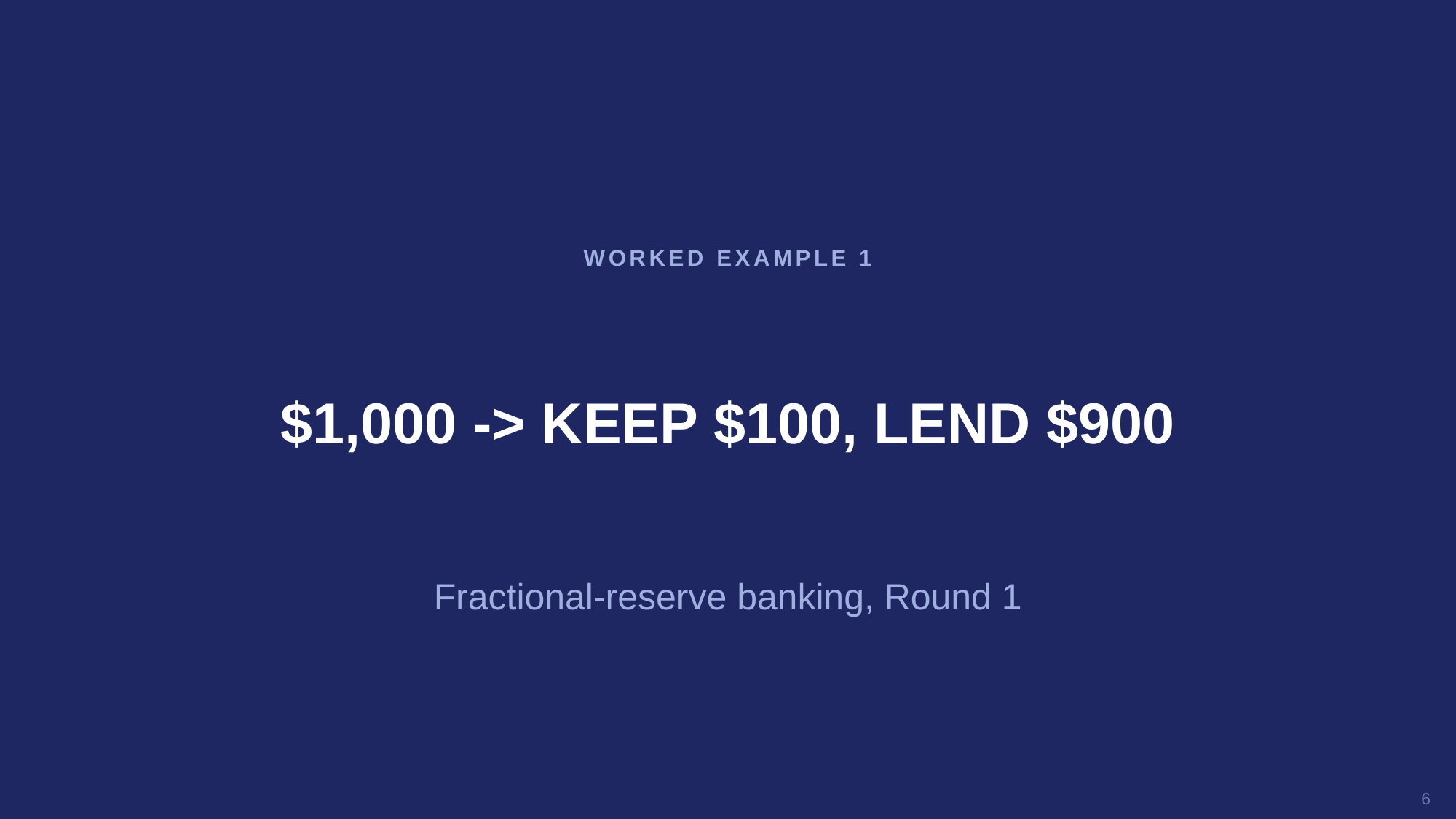

WORKED EXAMPLE 1
$1,000 -> KEEP $100, LEND $900
Fractional-reserve banking, Round 1
6